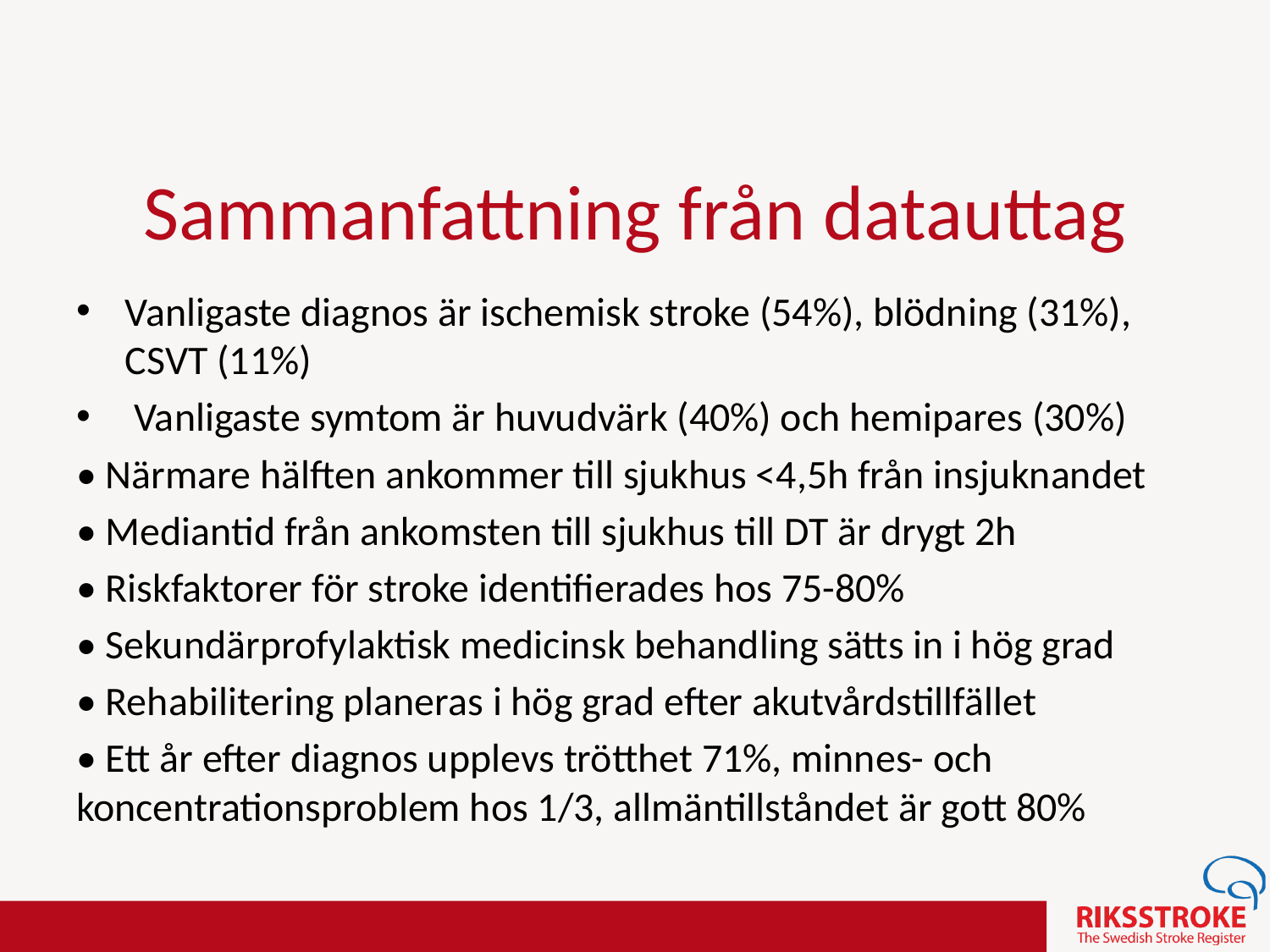

# Sammanfattning från datauttag

Vanligaste diagnos är ischemisk stroke (54%), blödning (31%), CSVT (11%)
 Vanligaste symtom är huvudvärk (40%) och hemipares (30%)
• Närmare hälften ankommer till sjukhus <4,5h från insjuknandet
• Mediantid från ankomsten till sjukhus till DT är drygt 2h
• Riskfaktorer för stroke identifierades hos 75-80%
• Sekundärprofylaktisk medicinsk behandling sätts in i hög grad
• Rehabilitering planeras i hög grad efter akutvårdstillfället
• Ett år efter diagnos upplevs trötthet 71%, minnes- och koncentrationsproblem hos 1/3, allmäntillståndet är gott 80%